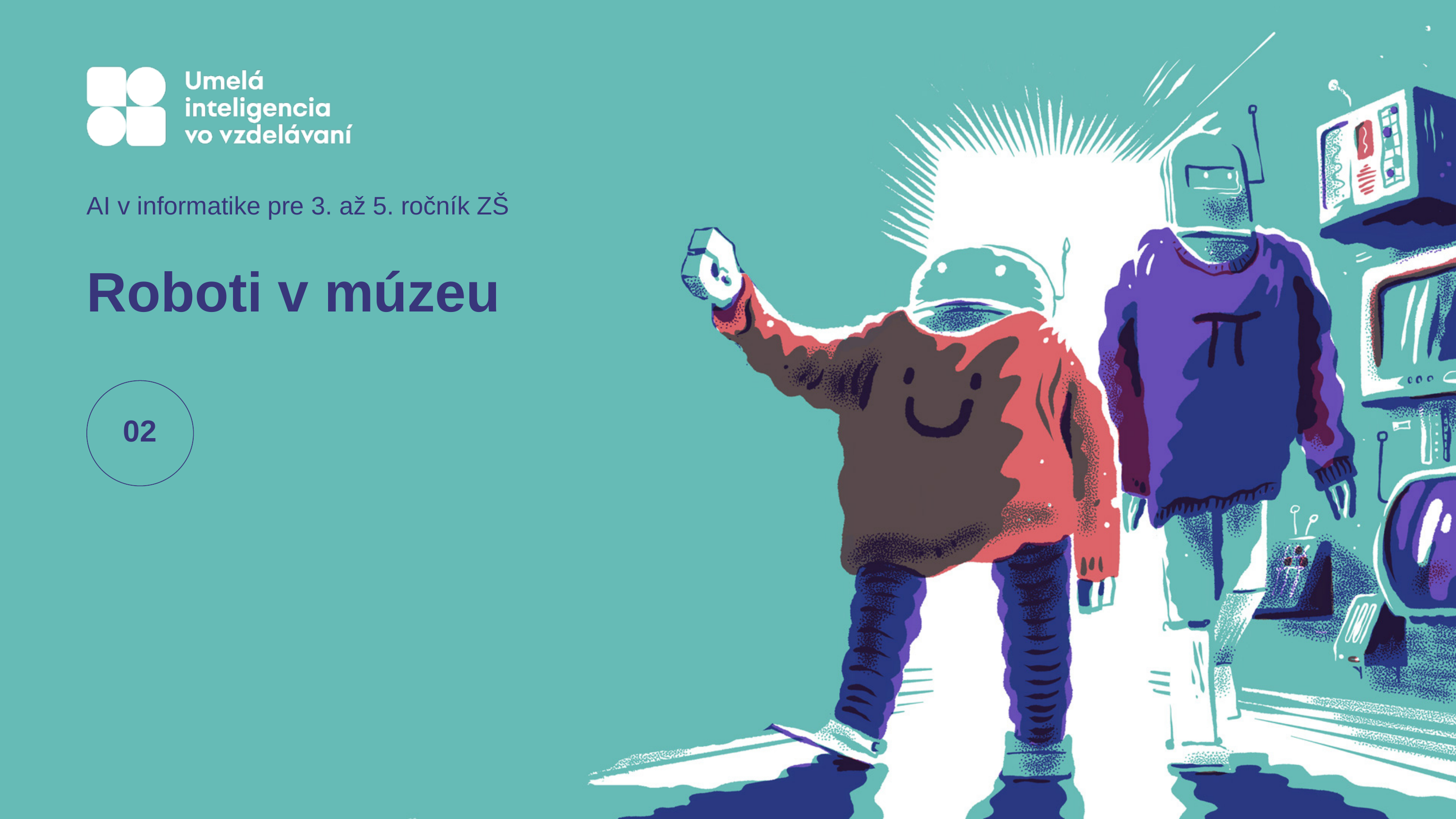

AI v informatike pre 3. až 5. ročník ZŠ
Roboti v múzeu

02